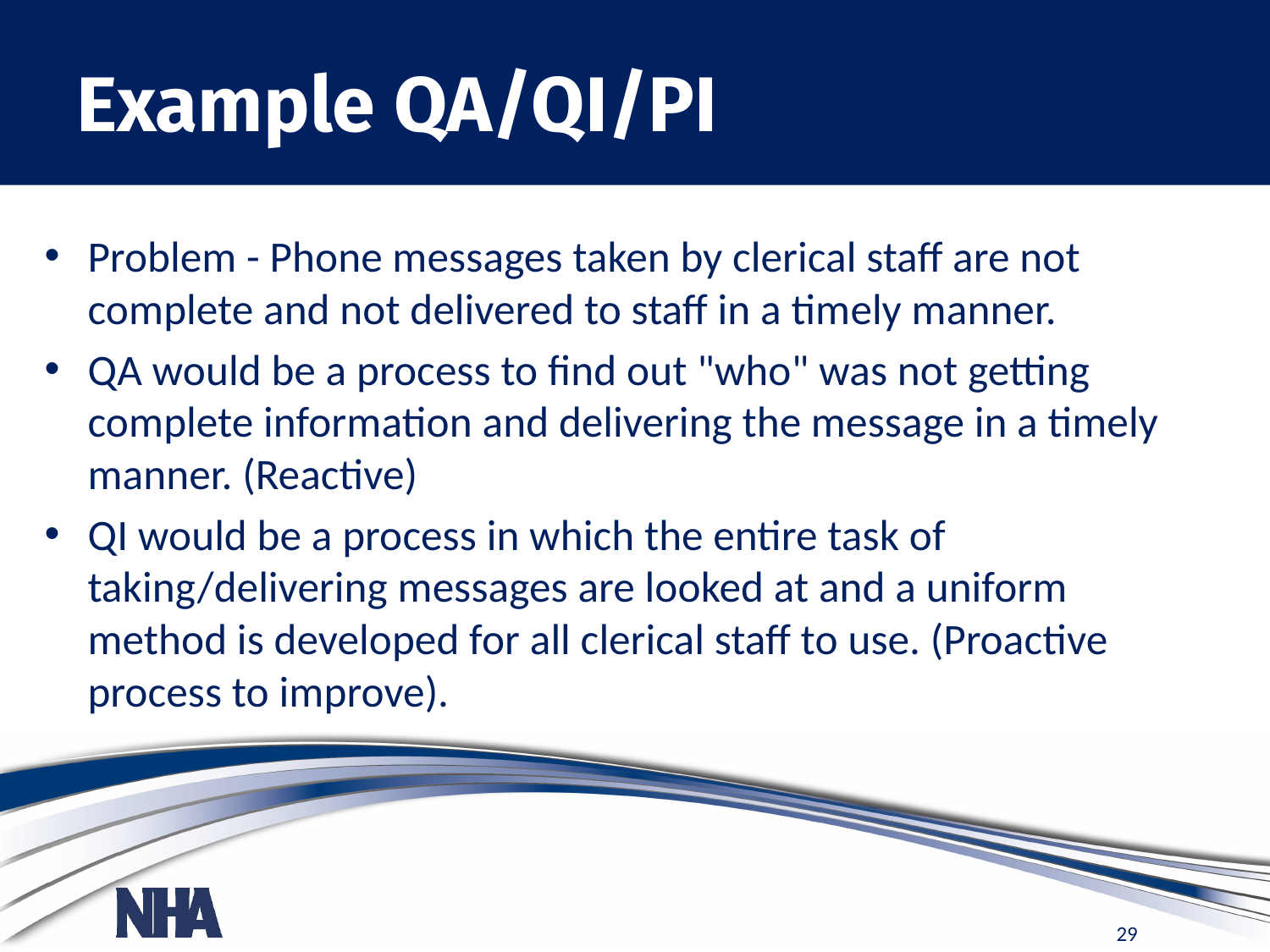

# Example QA/QI/PI
Problem - Phone messages taken by clerical staff are not complete and not delivered to staff in a timely manner.
QA would be a process to find out "who" was not getting complete information and delivering the message in a timely manner. (Reactive)
QI would be a process in which the entire task of taking/delivering messages are looked at and a uniform method is developed for all clerical staff to use. (Proactive process to improve).